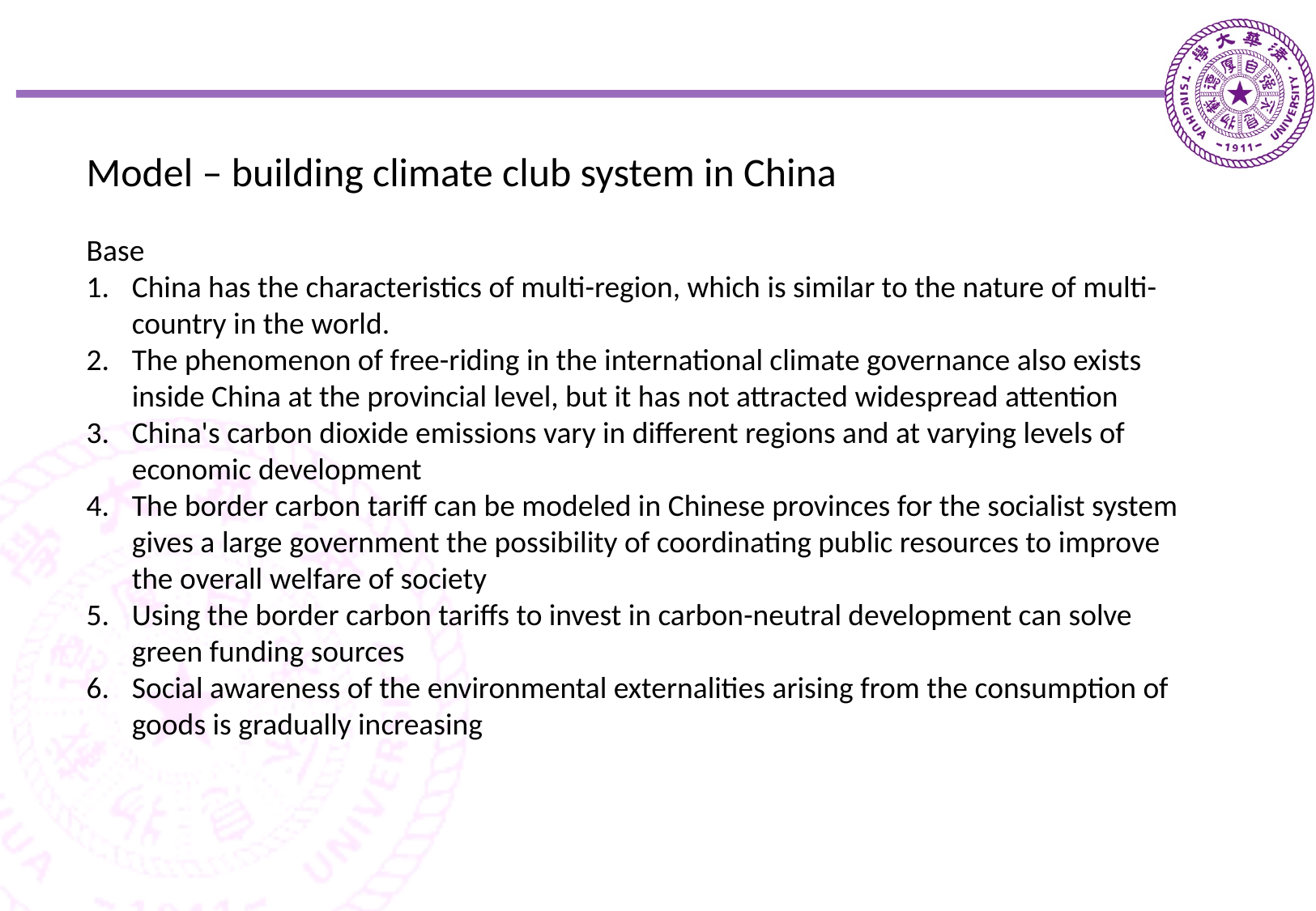

Model – building climate club system in China

Base
China has the characteristics of multi-region, which is similar to the nature of multi-country in the world.
The phenomenon of free-riding in the international climate governance also exists inside China at the provincial level, but it has not attracted widespread attention
China's carbon dioxide emissions vary in different regions and at varying levels of economic development
The border carbon tariff can be modeled in Chinese provinces for the socialist system gives a large government the possibility of coordinating public resources to improve the overall welfare of society
Using the border carbon tariffs to invest in carbon-neutral development can solve green funding sources
Social awareness of the environmental externalities arising from the consumption of goods is gradually increasing